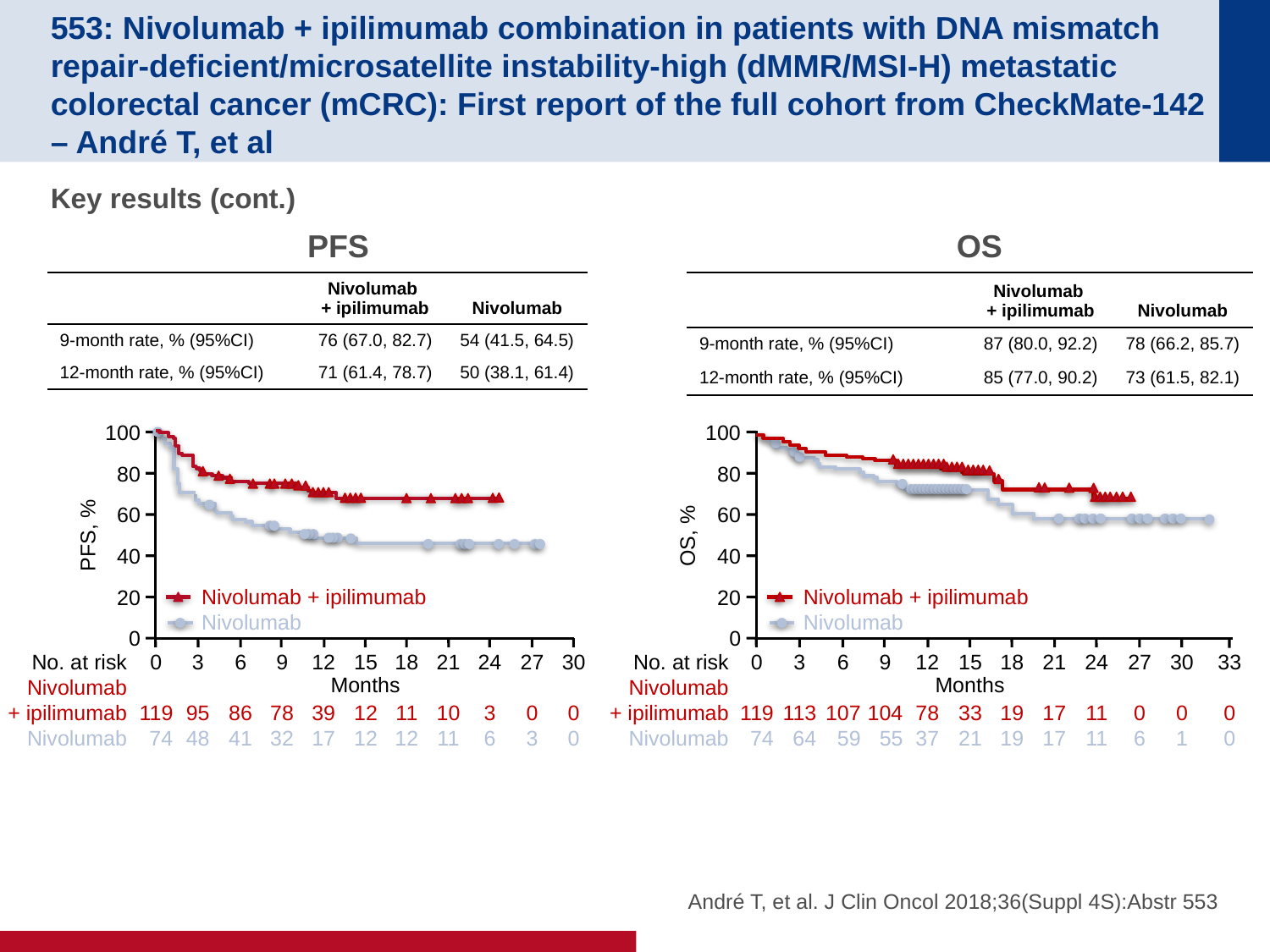

# 553: Nivolumab + ipilimumab combination in patients with DNA mismatch repair-deficient/microsatellite instability-high (dMMR/MSI-H) metastatic colorectal cancer (mCRC): First report of the full cohort from CheckMate-142 – André T, et al
Key results (cont.)
PFS
OS
|  | Nivolumab + ipilimumab | Nivolumab |
| --- | --- | --- |
| 9-month rate, % (95%CI) | 76 (67.0, 82.7) | 54 (41.5, 64.5) |
| 12-month rate, % (95%CI) | 71 (61.4, 78.7) | 50 (38.1, 61.4) |
|  | Nivolumab + ipilimumab | Nivolumab |
| --- | --- | --- |
| 9-month rate, % (95%CI) | 87 (80.0, 92.2) | 78 (66.2, 85.7) |
| 12-month rate, % (95%CI) | 85 (77.0, 90.2) | 73 (61.5, 82.1) |
100

80
60
PFS, %
40
20
0
0

119
74
3

95
48
6

86
41
9

78
32
12

39
17
15

12
12
18

11
12
21

10
11
24

3
6
27

0
3
30

0
0
Months

Nivolumab + ipilimumab
Nivolumab

No. at risk
Nivolumab
+ ipilimumab
Nivolumab
100

80
60
OS, %
40
20
0
30

0
1
33

0
0
0

119
74
3

113
64
6

107
59
9

104
55
12

78
37
15

33
21
18

19
19
21

17
17
24

11
11
27

0
6
Months

Nivolumab + ipilimumab
Nivolumab

No. at risk
Nivolumab
+ ipilimumab
Nivolumab
André T, et al. J Clin Oncol 2018;36(Suppl 4S):Abstr 553